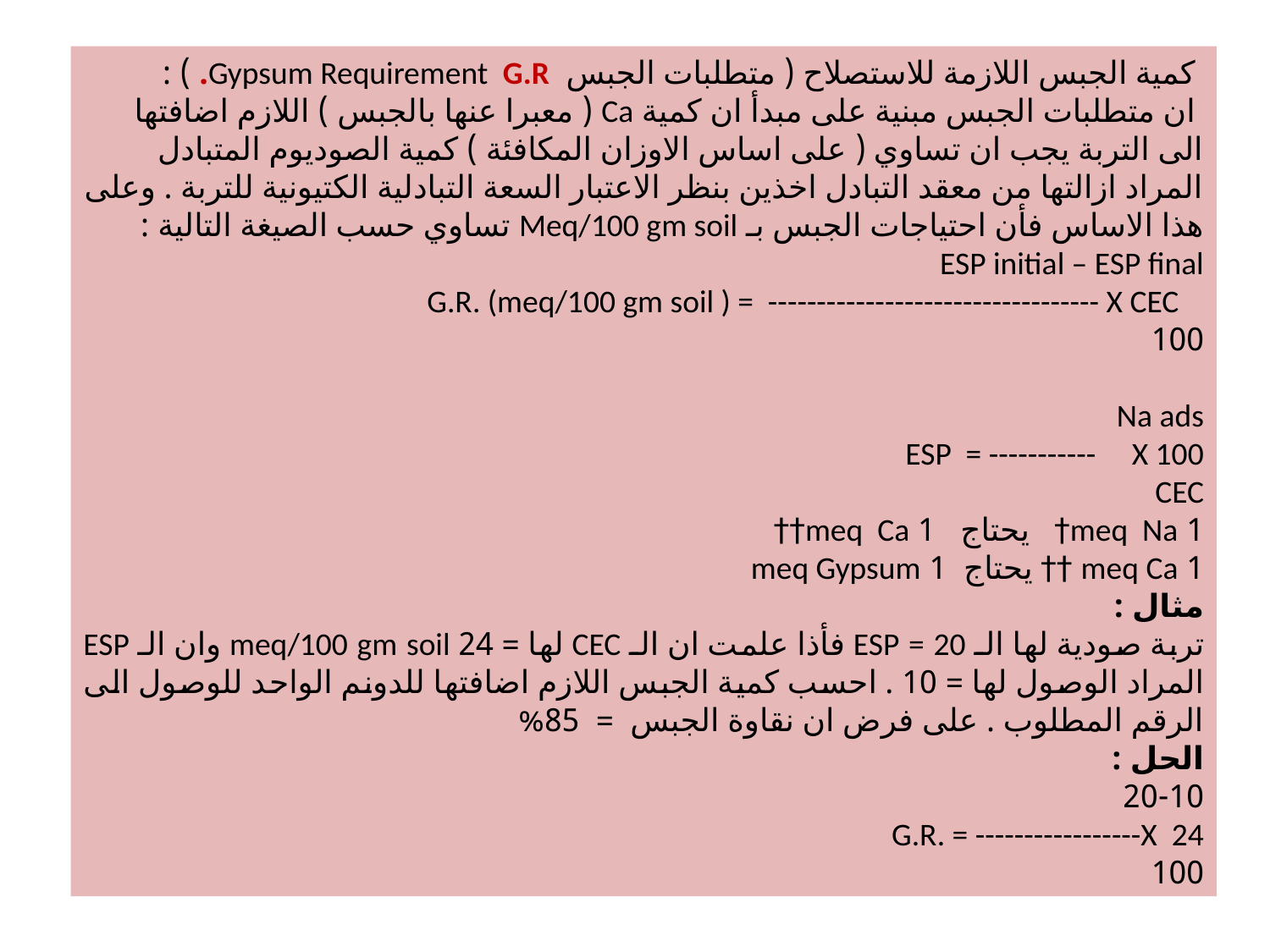

كمية الجبس اللازمة للاستصلاح ( متطلبات الجبس  Gypsum Requirement  G.R. ) :
 ان متطلبات الجبس مبنية على مبدأ ان كمية Ca ( معبرا عنها بالجبس ) اللازم اضافتها الى التربة يجب ان تساوي ( على اساس الاوزان المكافئة ) كمية الصوديوم المتبادل المراد ازالتها من معقد التبادل اخذين بنظر الاعتبار السعة التبادلية الكتيونية للتربة . وعلى هذا الاساس فأن احتياجات الجبس بـ Meq/100 gm soil تساوي حسب الصيغة التالية :
ESP initial – ESP final
   G.R. (meq/100 gm soil ) =  ---------------------------------- X CEC
100

Na ads
ESP  = -----------     X 100
CEC
1 meq  Na†   يحتاج   1 meq  Ca††
1 meq Ca †† يحتاج  1 meq Gypsum
مثال :
تربة صودية لها الـ ESP = 20 فأذا علمت ان الـ CEC لها = 24 meq/100 gm soil وان الـ ESP المراد الوصول لها = 10 . احسب كمية الجبس اللازم اضافتها للدونم الواحد للوصول الى الرقم المطلوب . على فرض ان نقاوة الجبس  =  85%
الحل :
20-10
G.R. = -----------------X  24
100